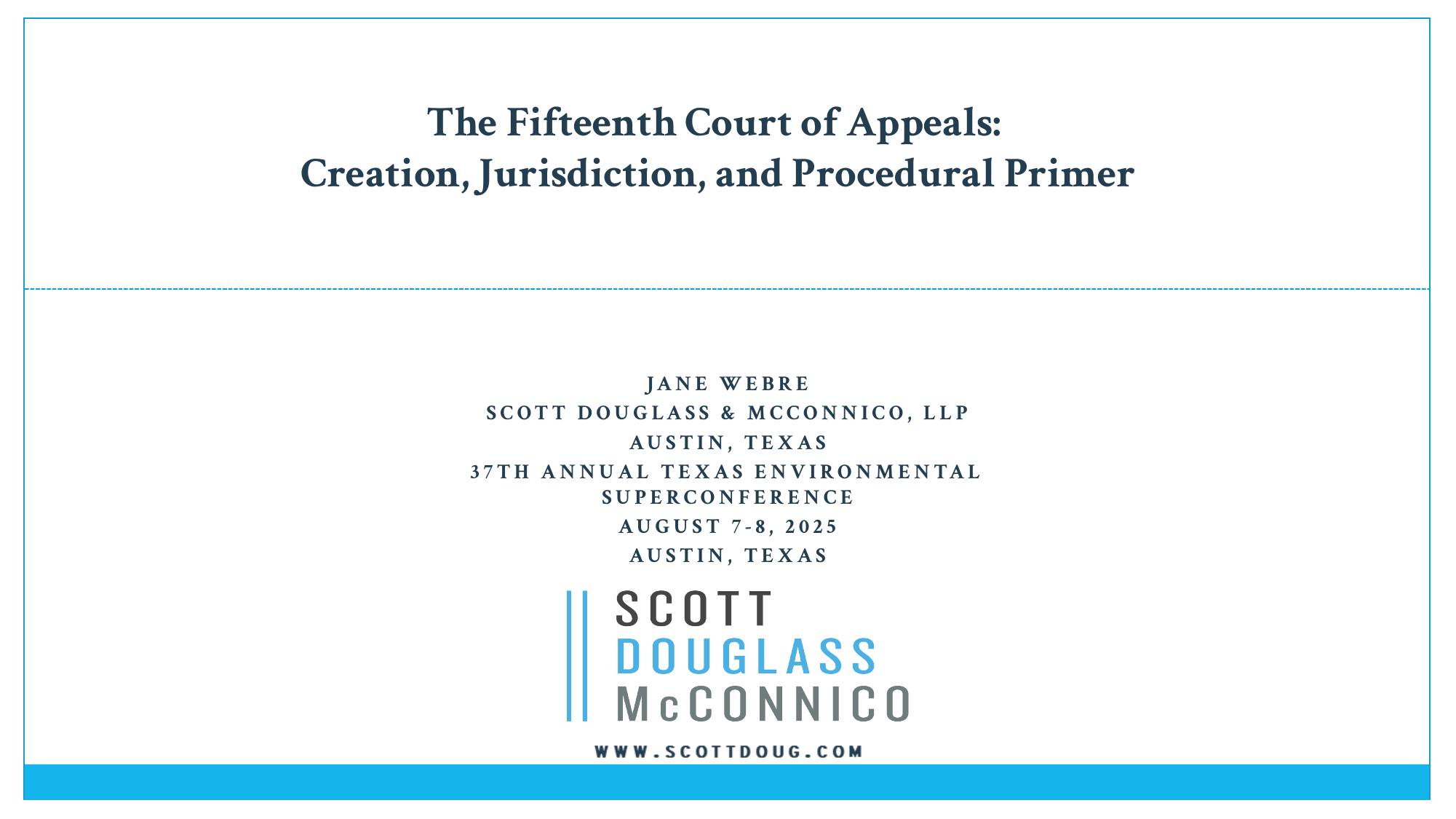

# The Fifteenth Court of Appeals: Creation, Jurisdiction, and Procedural Primer
Jane Webre
Scott Douglass & McConnico, LLP
Austin, Texas
37th Annual Texas Environmental Superconference
August 7-8, 2025
Austin, Texas